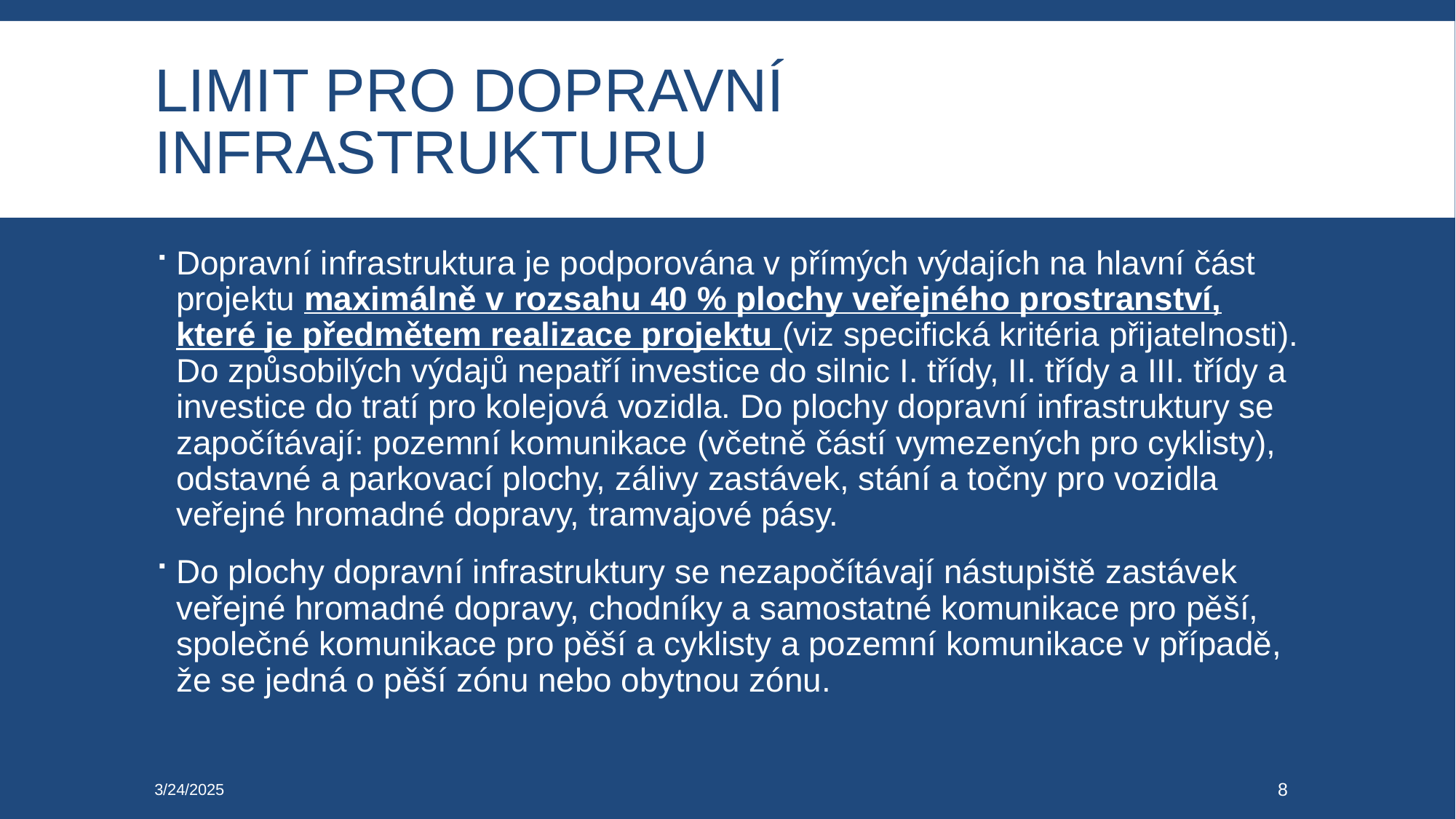

# Limit pro dopravní infrastrukturu
Dopravní infrastruktura je podporována v přímých výdajích na hlavní část projektu maximálně v rozsahu 40 % plochy veřejného prostranství, které je předmětem realizace projektu (viz specifická kritéria přijatelnosti). Do způsobilých výdajů nepatří investice do silnic I. třídy, II. třídy a III. třídy a investice do tratí pro kolejová vozidla. Do plochy dopravní infrastruktury se započítávají: pozemní komunikace (včetně částí vymezených pro cyklisty), odstavné a parkovací plochy, zálivy zastávek, stání a točny pro vozidla veřejné hromadné dopravy, tramvajové pásy.
Do plochy dopravní infrastruktury se nezapočítávají nástupiště zastávek veřejné hromadné dopravy, chodníky a samostatné komunikace pro pěší, společné komunikace pro pěší a cyklisty a pozemní komunikace v případě, že se jedná o pěší zónu nebo obytnou zónu.
3/24/2025
8